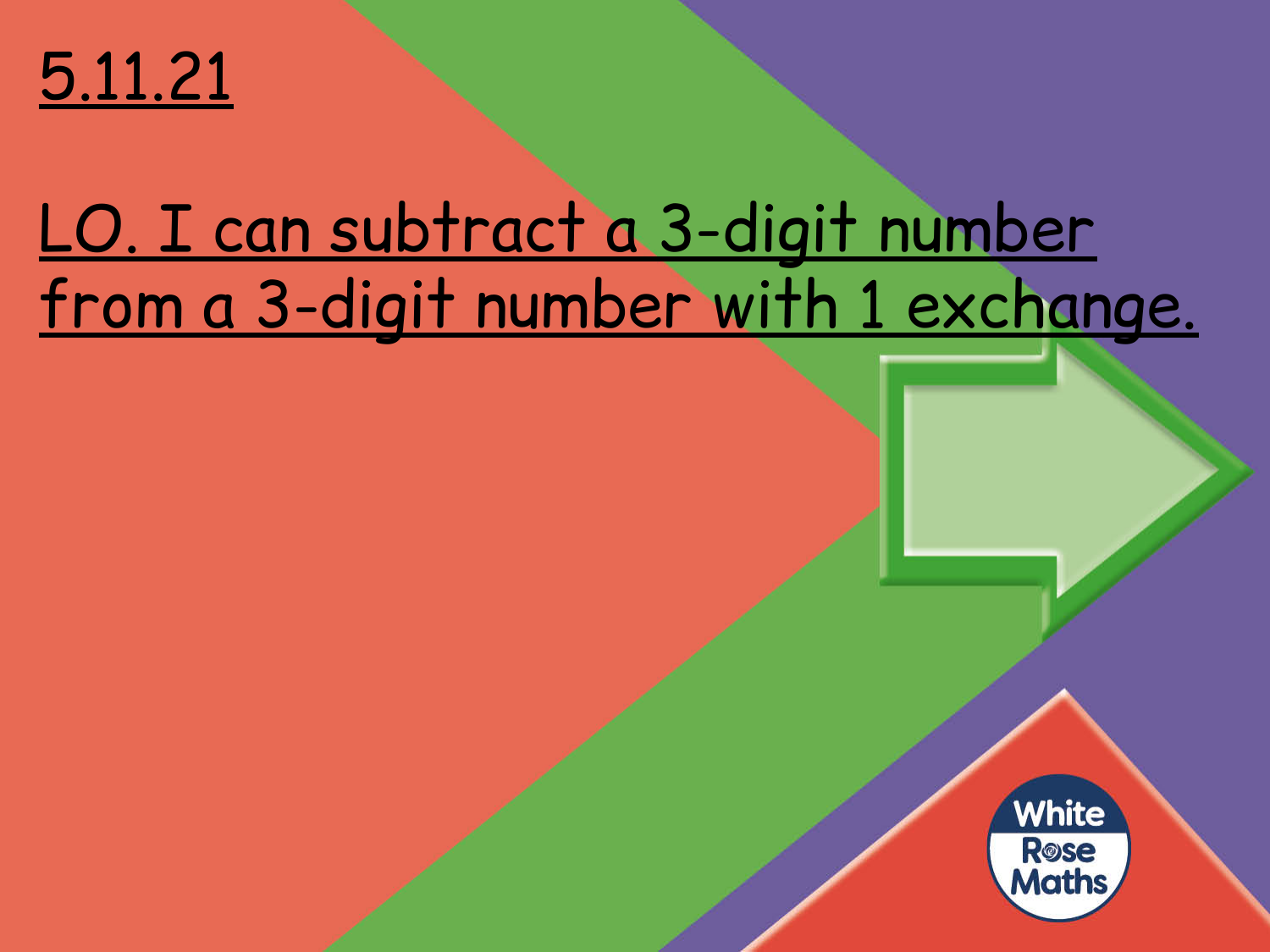

5.11.21

LO. I can subtract a 3-digit number from a 3-digit number with 1 exchange.